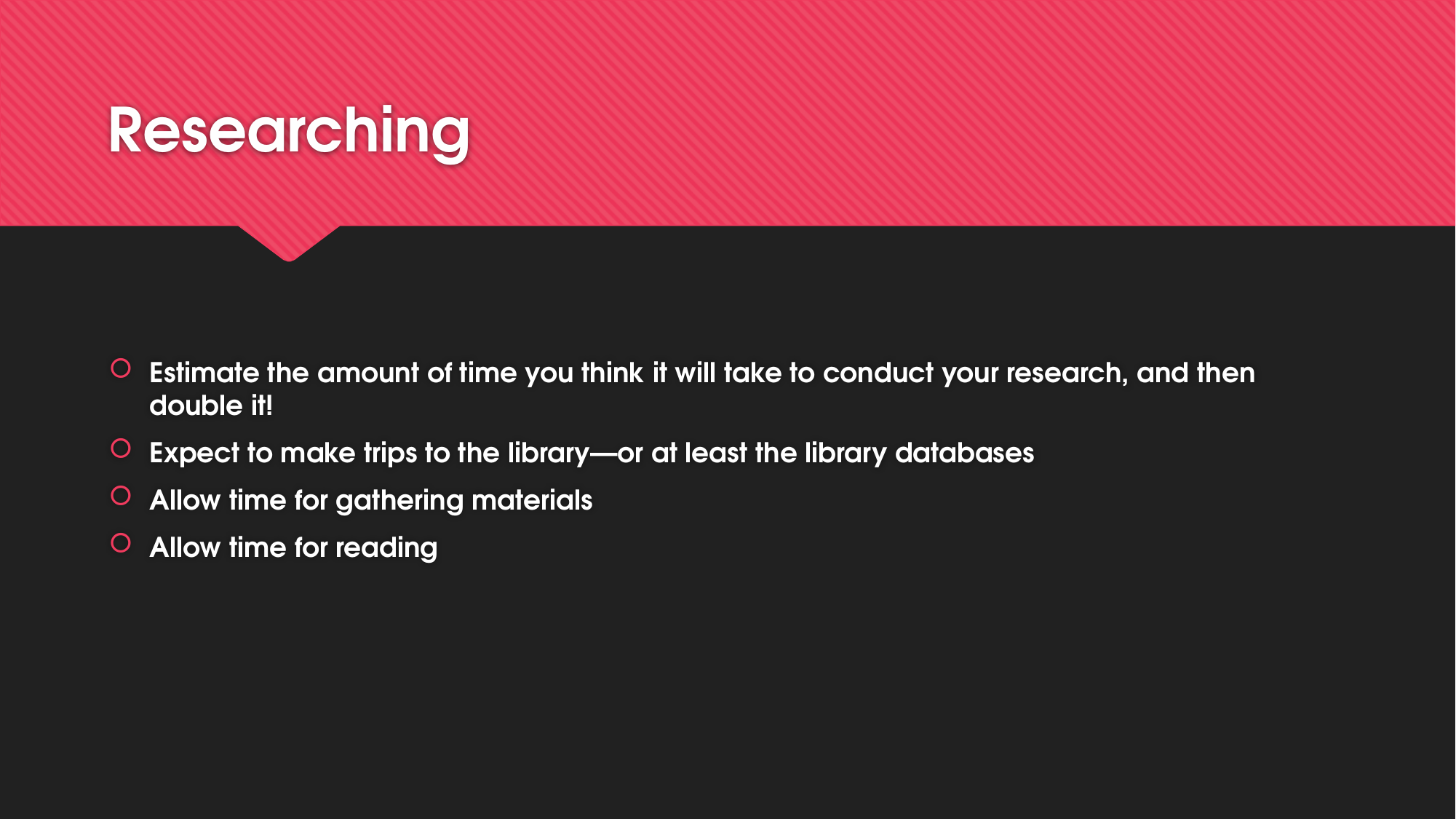

# Researching
Estimate the amount of time you think it will take to conduct your research, and then double it!
Expect to make trips to the library—or at least the library databases
Allow time for gathering materials
Allow time for reading